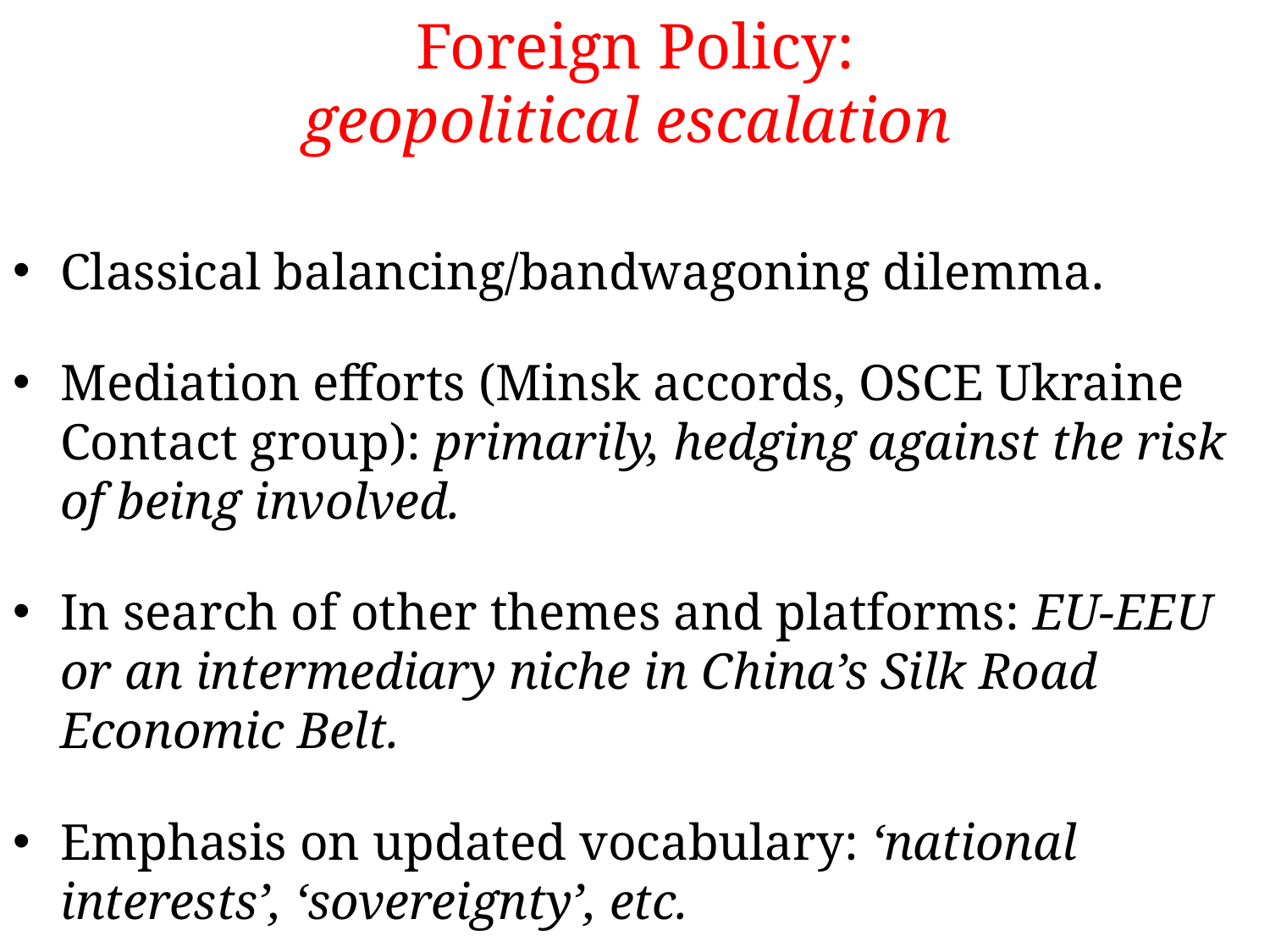

# Foreign Policy: geopolitical escalation
Classical balancing/bandwagoning dilemma.
Mediation efforts (Minsk accords, OSCE Ukraine Contact group): primarily, hedging against the risk of being involved.
In search of other themes and platforms: EU-EEU or an intermediary niche in China’s Silk Road Economic Belt.
Emphasis on updated vocabulary: ‘national interests’, ‘sovereignty’, etc.